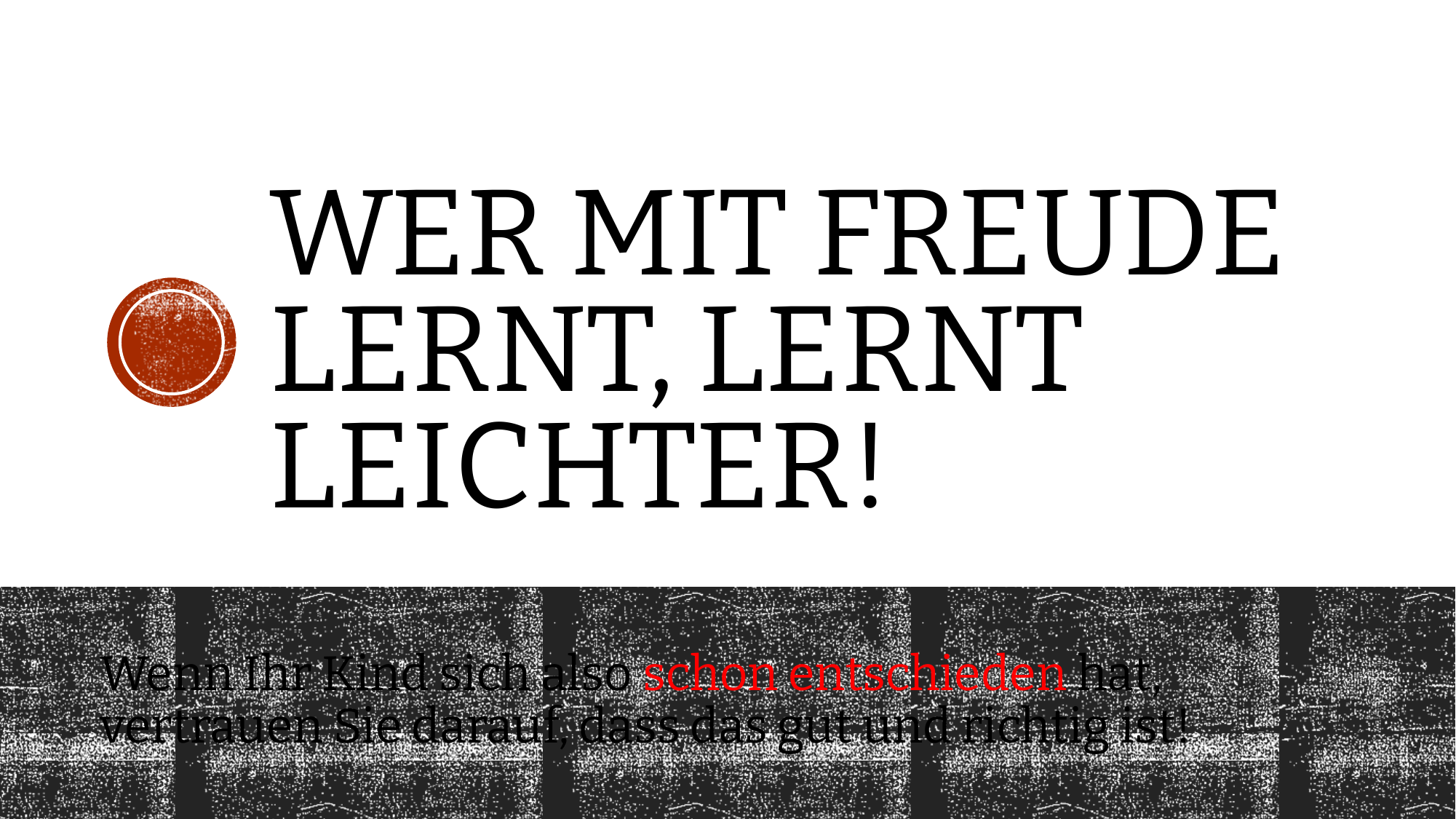

# Wer mit freude lernt, lernt leichter!
Wenn Ihr Kind sich also schon entschieden hat, vertrauen Sie darauf, dass das gut und richtig ist!